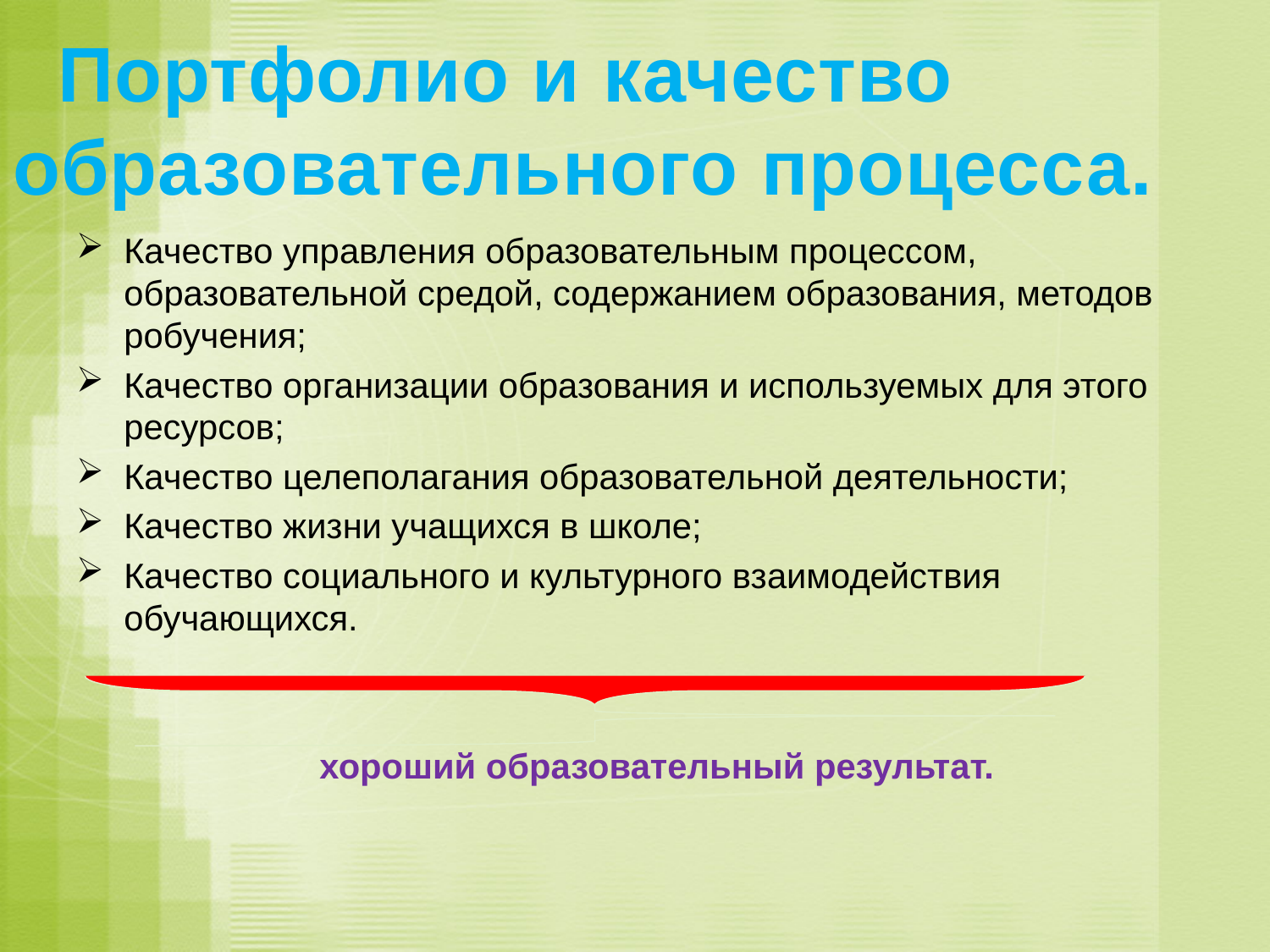

# Портфолио и качество образовательного процесса.

Качество управления образовательным процессом, образовательной средой, содержанием образования, методов робучения;
Качество организации образования и используемых для этого ресурсов;
Качество целеполагания образовательной деятельности;
Качество жизни учащихся в школе;
Качество социального и культурного взаимодействия обучающихся.

                         хороший образовательный результат.